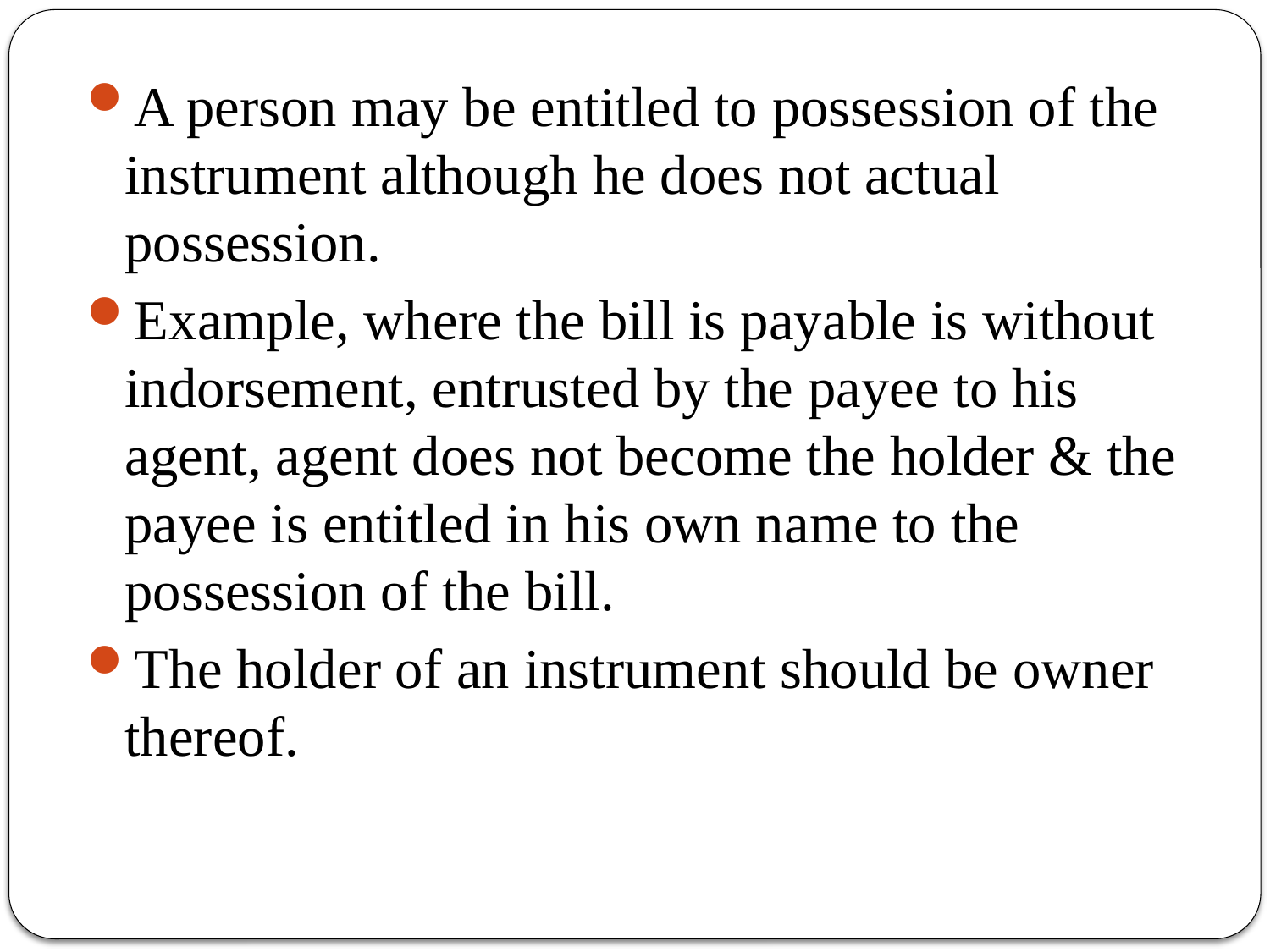

A person may be entitled to possession of the instrument although he does not actual possession.
Example, where the bill is payable is without indorsement, entrusted by the payee to his agent, agent does not become the holder & the payee is entitled in his own name to the  possession of the bill.
The holder of an instrument should be owner thereof.